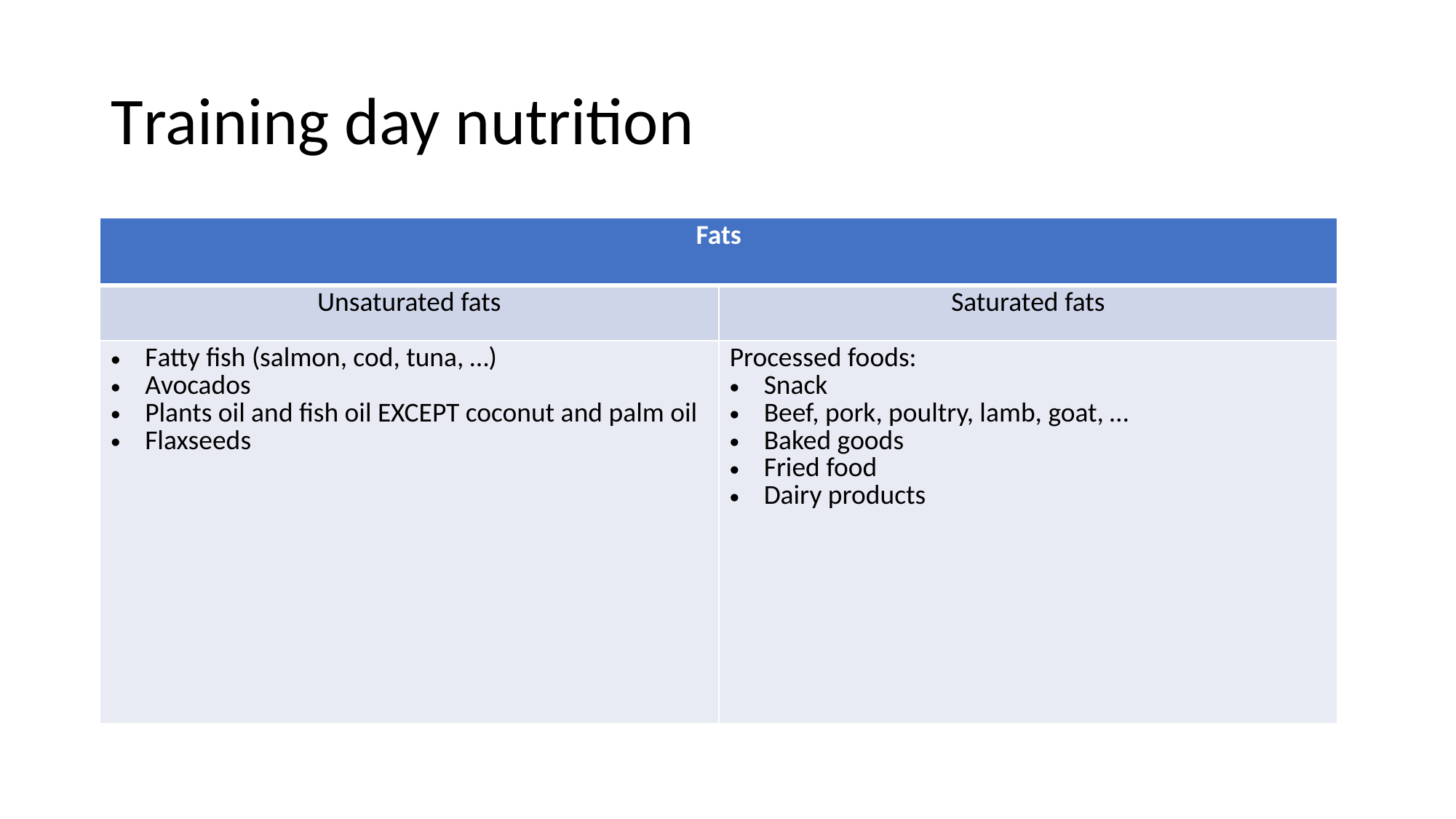

# Training day nutrition
| Fats |  |
| --- | --- |
| Unsaturated fats | Saturated fats |
| Fatty fish (salmon, cod, tuna, …) Avocados Plants oil and fish oil EXCEPT coconut and palm oil Flaxseeds | Processed foods: Snack Beef, pork, poultry, lamb, goat, … Baked goods Fried food Dairy products |